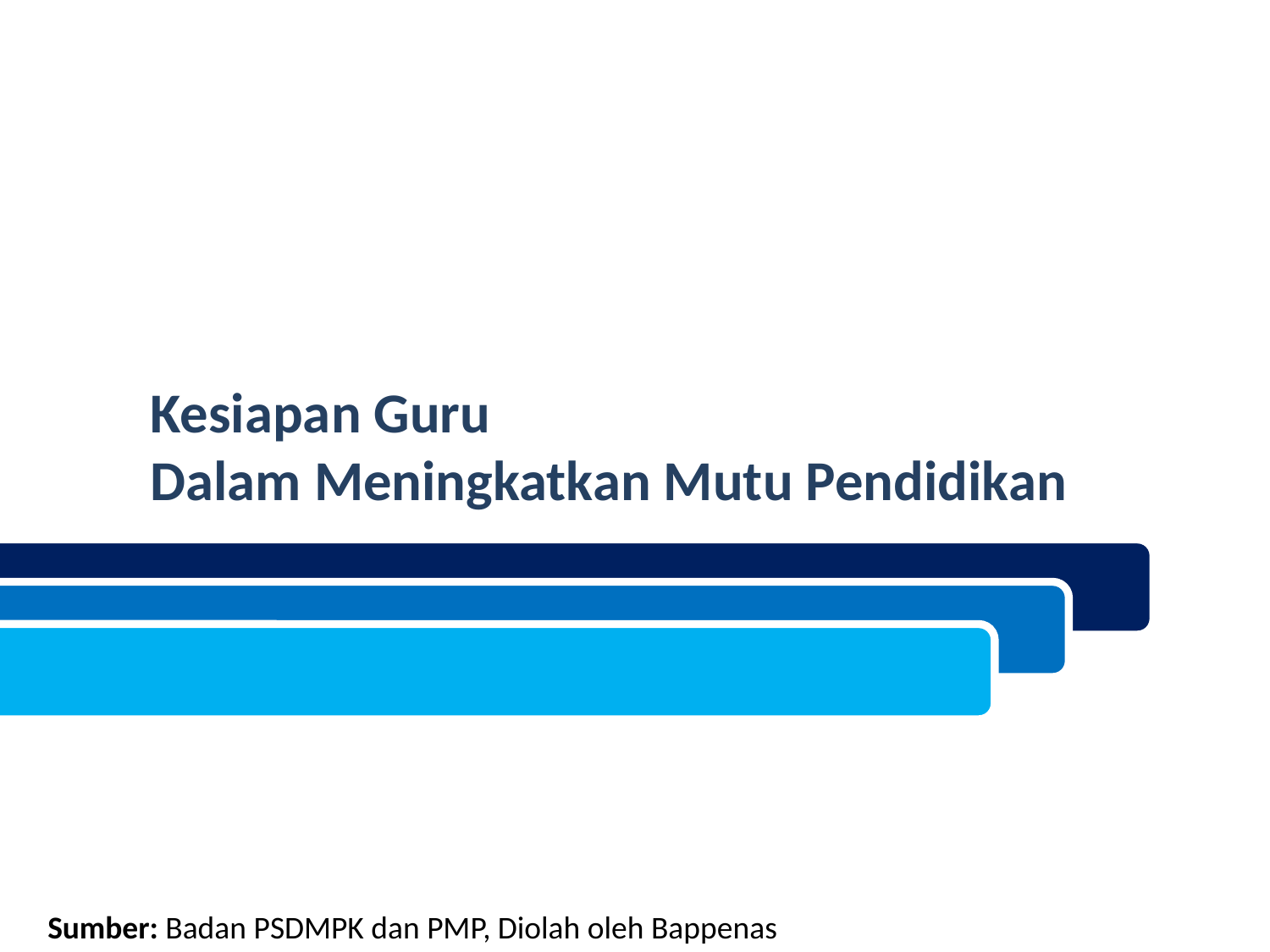

Kesiapan Guru
Dalam Meningkatkan Mutu Pendidikan

Sumber: Badan PSDMPK dan PMP, Diolah oleh Bappenas